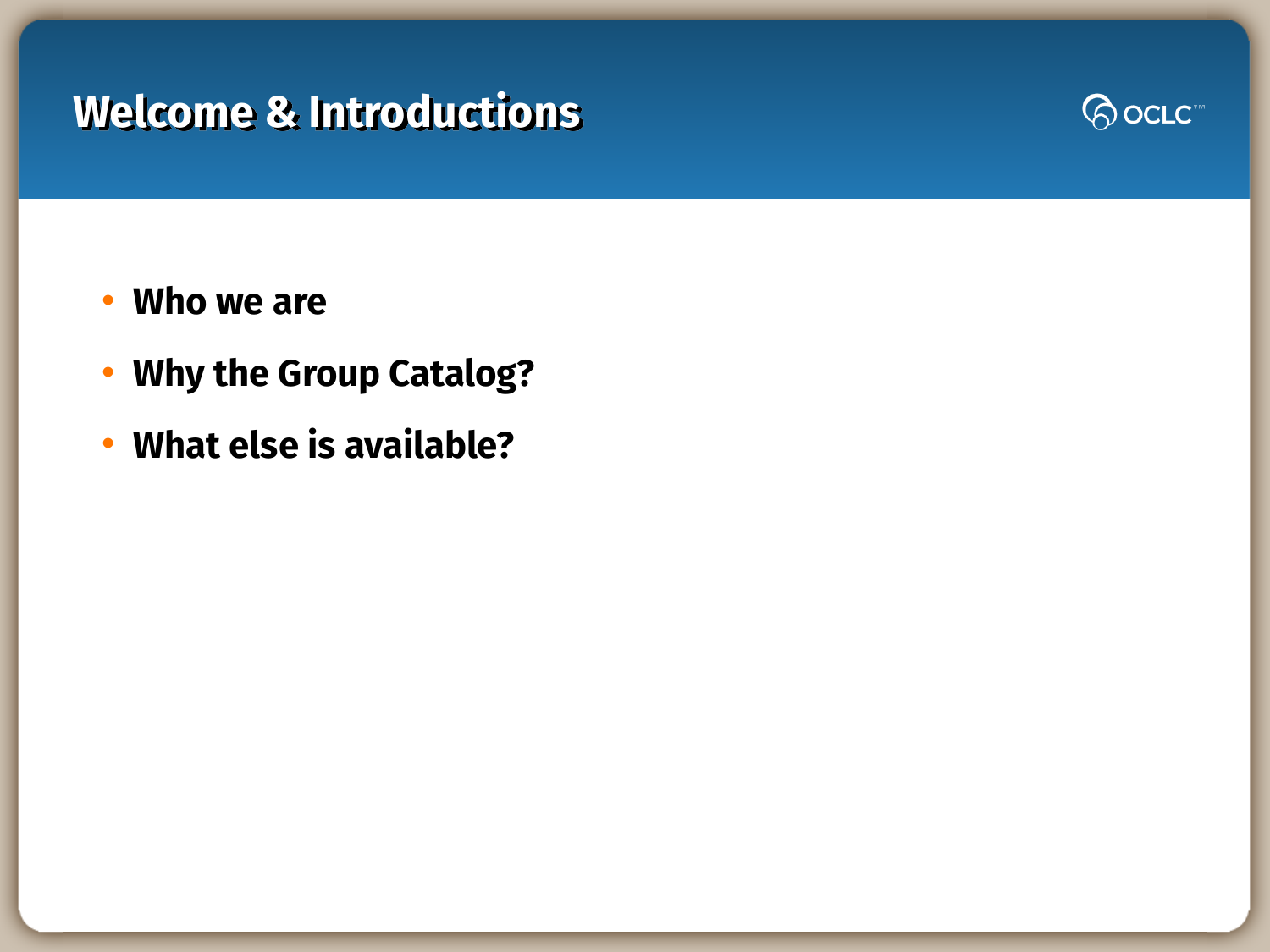

# Welcome & Introductions
Who we are
Why the Group Catalog?
What else is available?